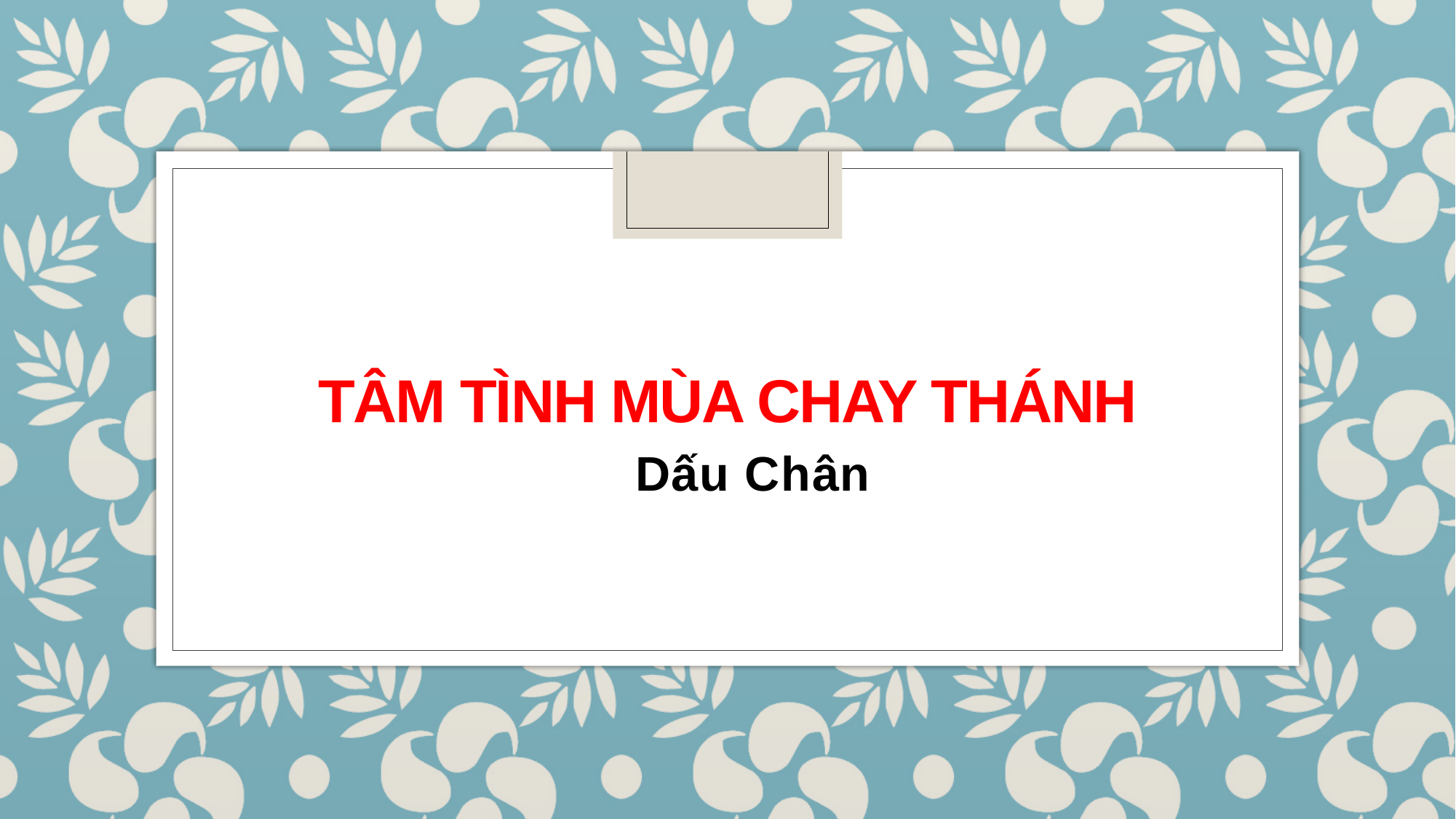

# TÂM TÌNH MÙA CHAY THÁNH
Dấu Chân